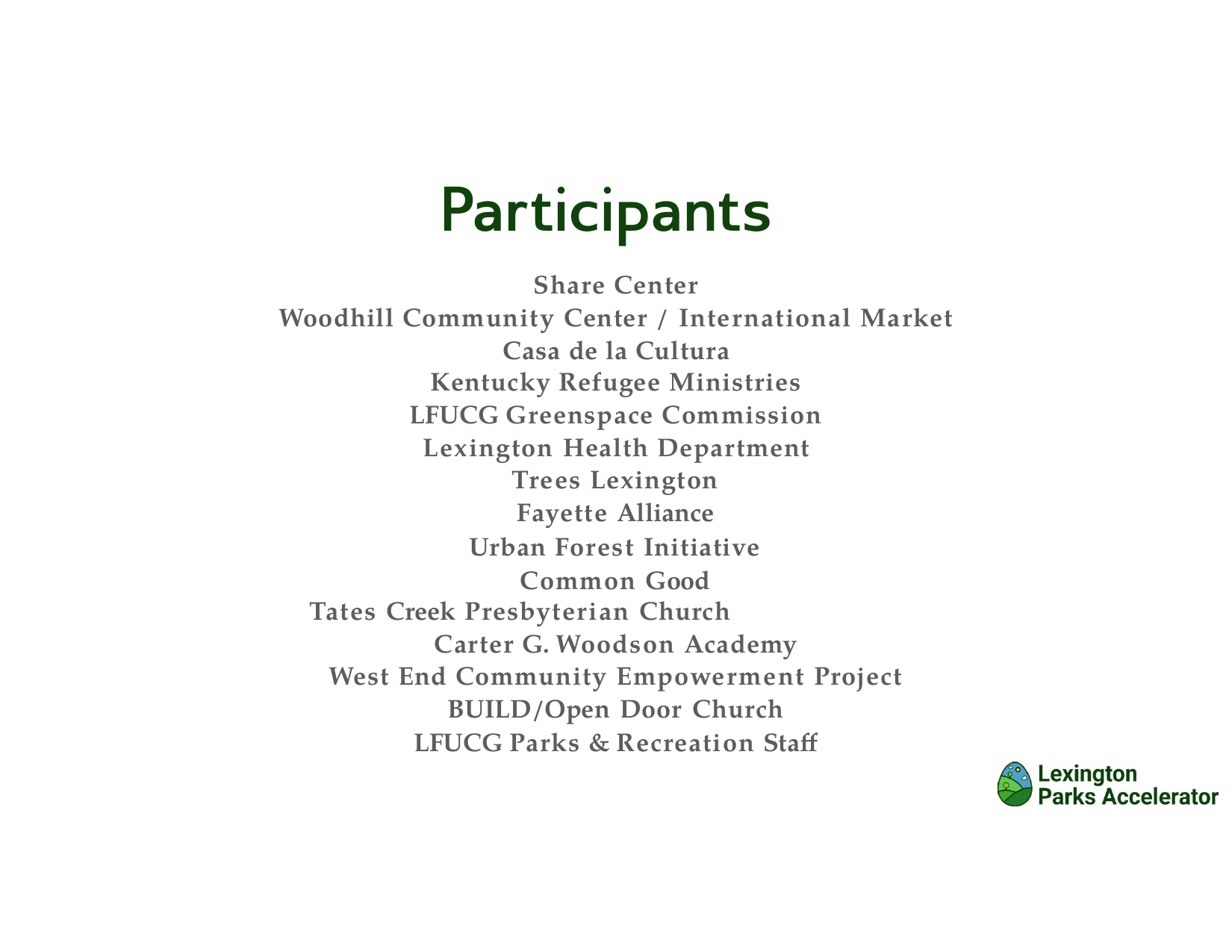

# Participants
Share Center
Woodhill Community Center / International Market Casa de la Cultura
Kentucky Refugee Ministries
LFUCG Greenspace Commission Lexington Health Department
Trees Lexington Fayette Alliance
Urban Forest Initiative Common Good
Tates Creek Presbyterian Church
Carter G. Woodson Academy
West End Community Empowerment Project BUILD/Open Door Church
LFUCG Parks & Recreation Staff